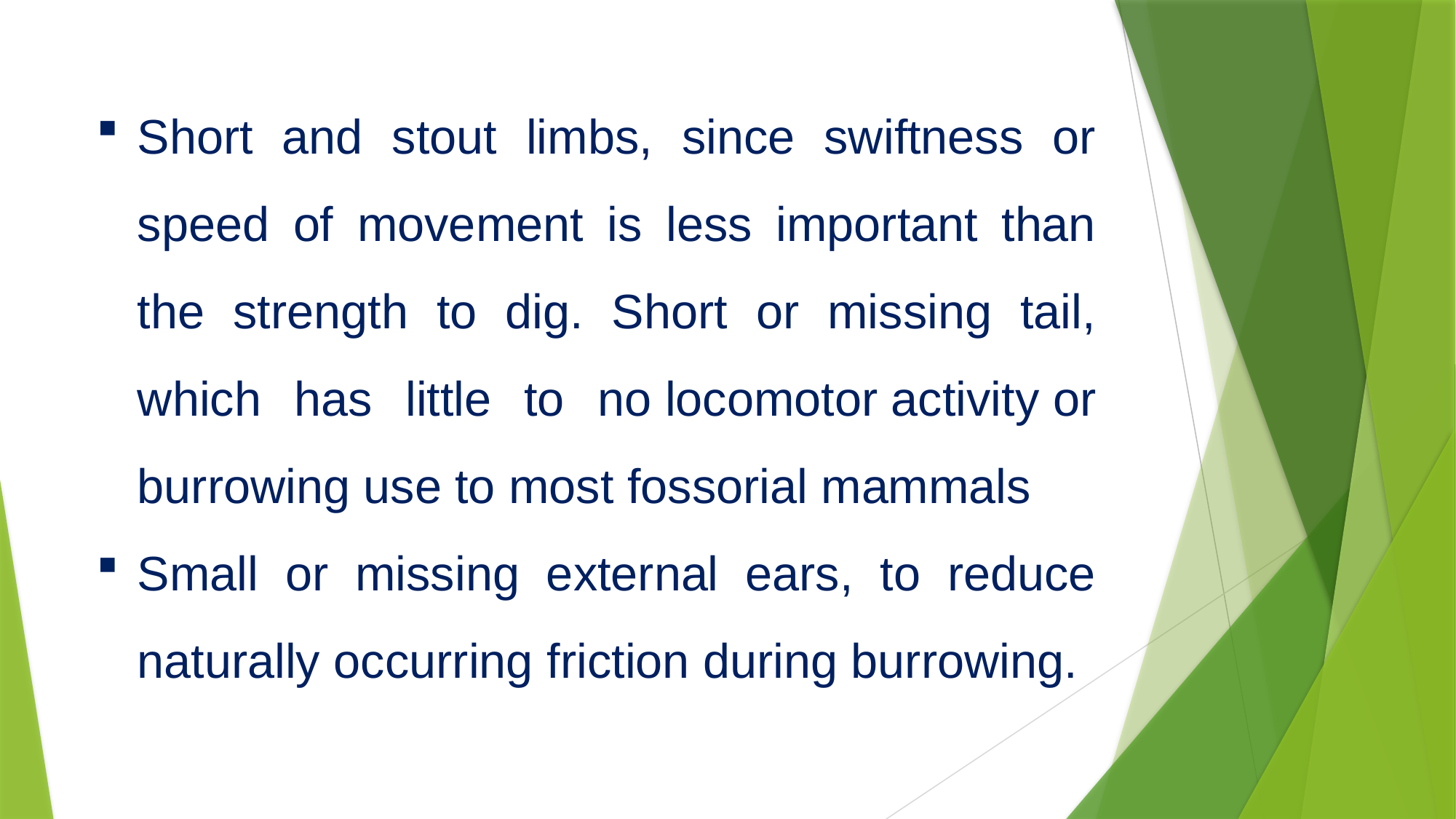

Short and stout limbs, since swiftness or speed of movement is less important than the strength to dig. Short or missing tail, which has little to no locomotor activity or burrowing use to most fossorial mammals
Small or missing external ears, to reduce naturally occurring friction during burrowing.